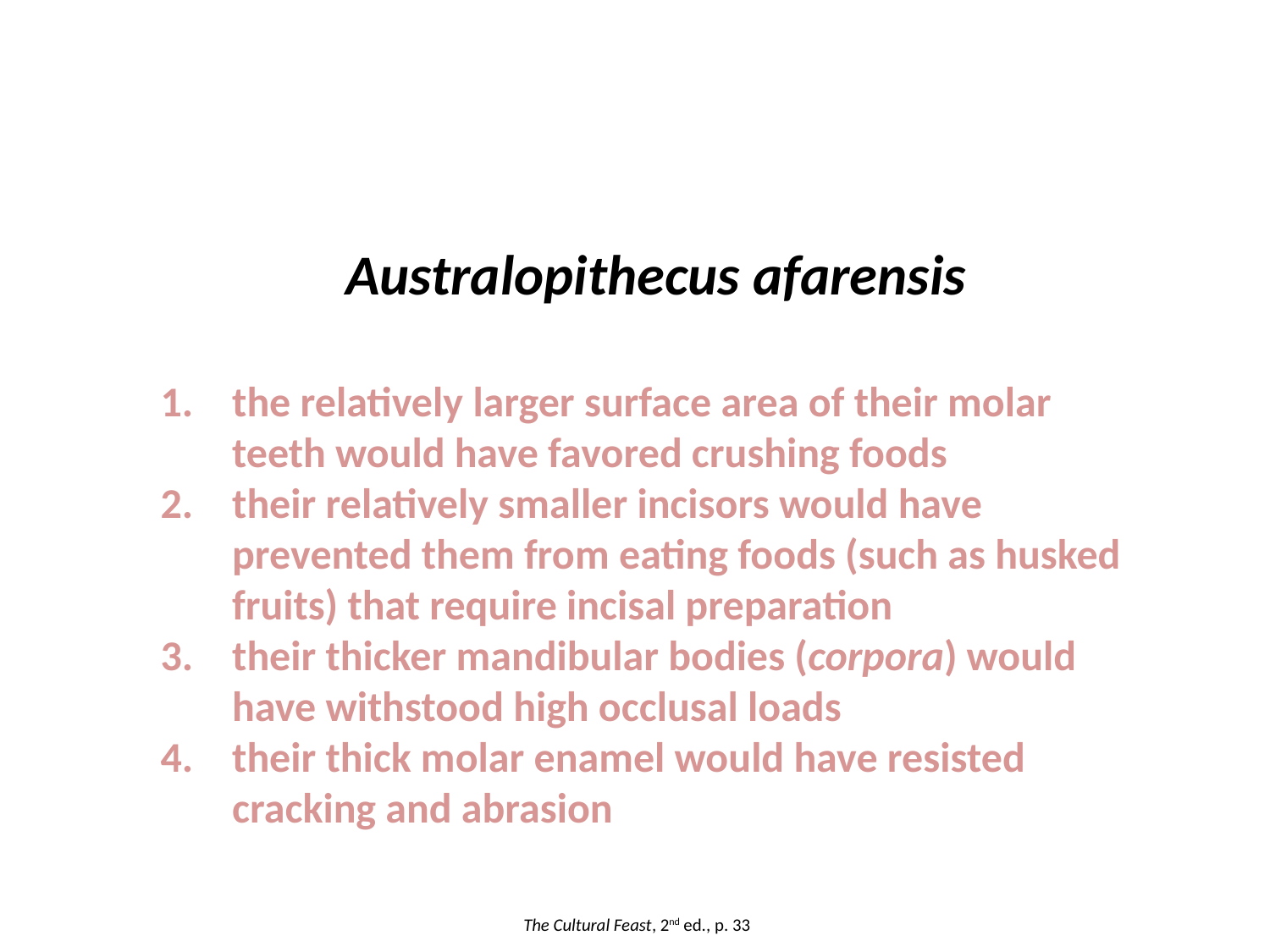

Australopithecus afarensis

the relatively larger surface area of their molar teeth would have favored crushing foods
their relatively smaller incisors would have prevented them from eating foods (such as husked fruits) that require incisal preparation
their thicker mandibular bodies (corpora) would have withstood high occlusal loads
their thick molar enamel would have resisted cracking and abrasion
The Cultural Feast, 2nd ed., p. 33